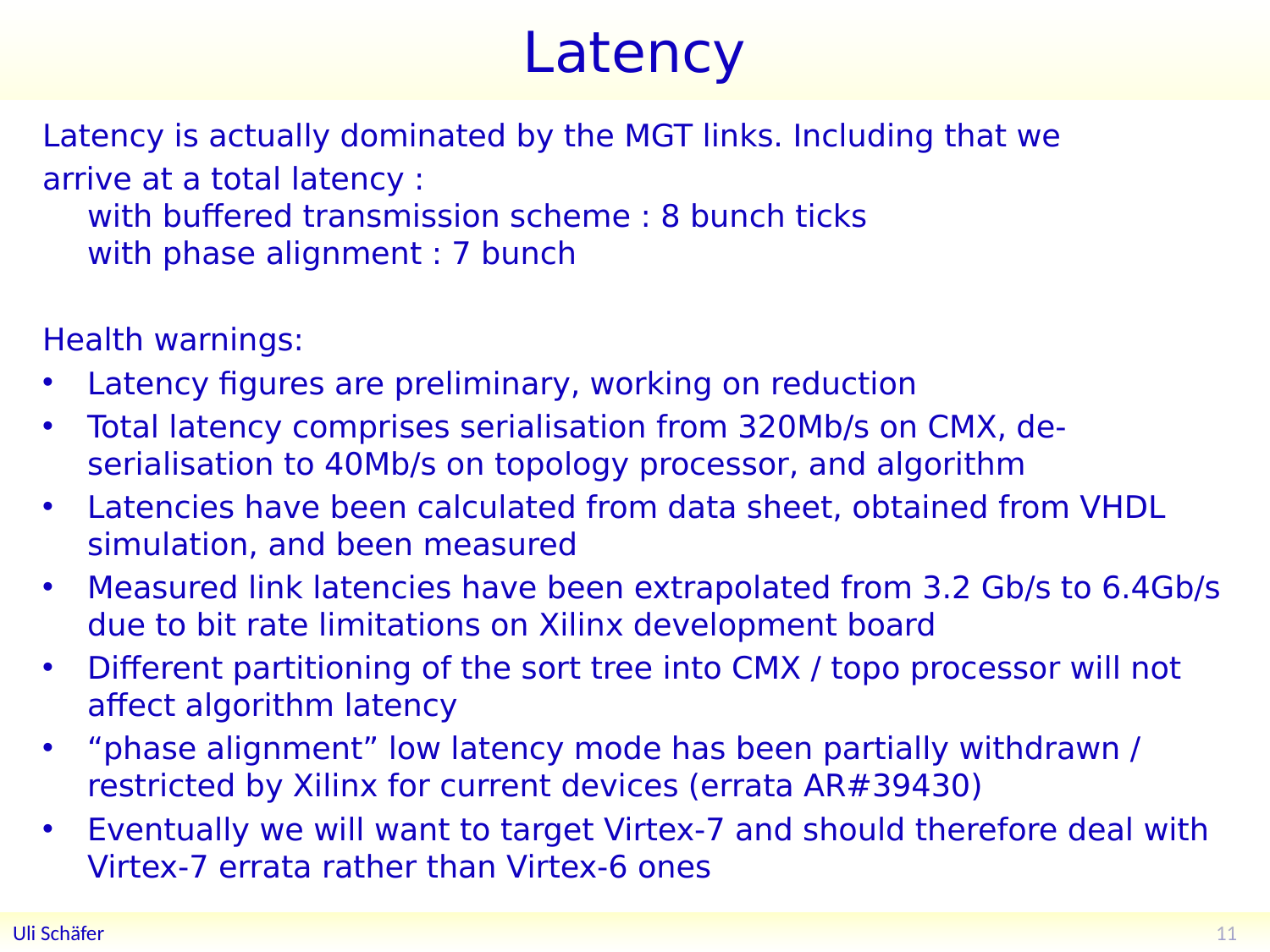

# Latency
Latency is actually dominated by the MGT links. Including that we
arrive at a total latency :
with buffered transmission scheme : 8 bunch ticks
with phase alignment : 7 bunch

Health warnings:
Latency figures are preliminary, working on reduction
Total latency comprises serialisation from 320Mb/s on CMX, de-serialisation to 40Mb/s on topology processor, and algorithm
Latencies have been calculated from data sheet, obtained from VHDL simulation, and been measured
Measured link latencies have been extrapolated from 3.2 Gb/s to 6.4Gb/s due to bit rate limitations on Xilinx development board
Different partitioning of the sort tree into CMX / topo processor will not affect algorithm latency
“phase alignment” low latency mode has been partially withdrawn / restricted by Xilinx for current devices (errata AR#39430)
Eventually we will want to target Virtex-7 and should therefore deal with Virtex-7 errata rather than Virtex-6 ones

11
Uli Schäfer